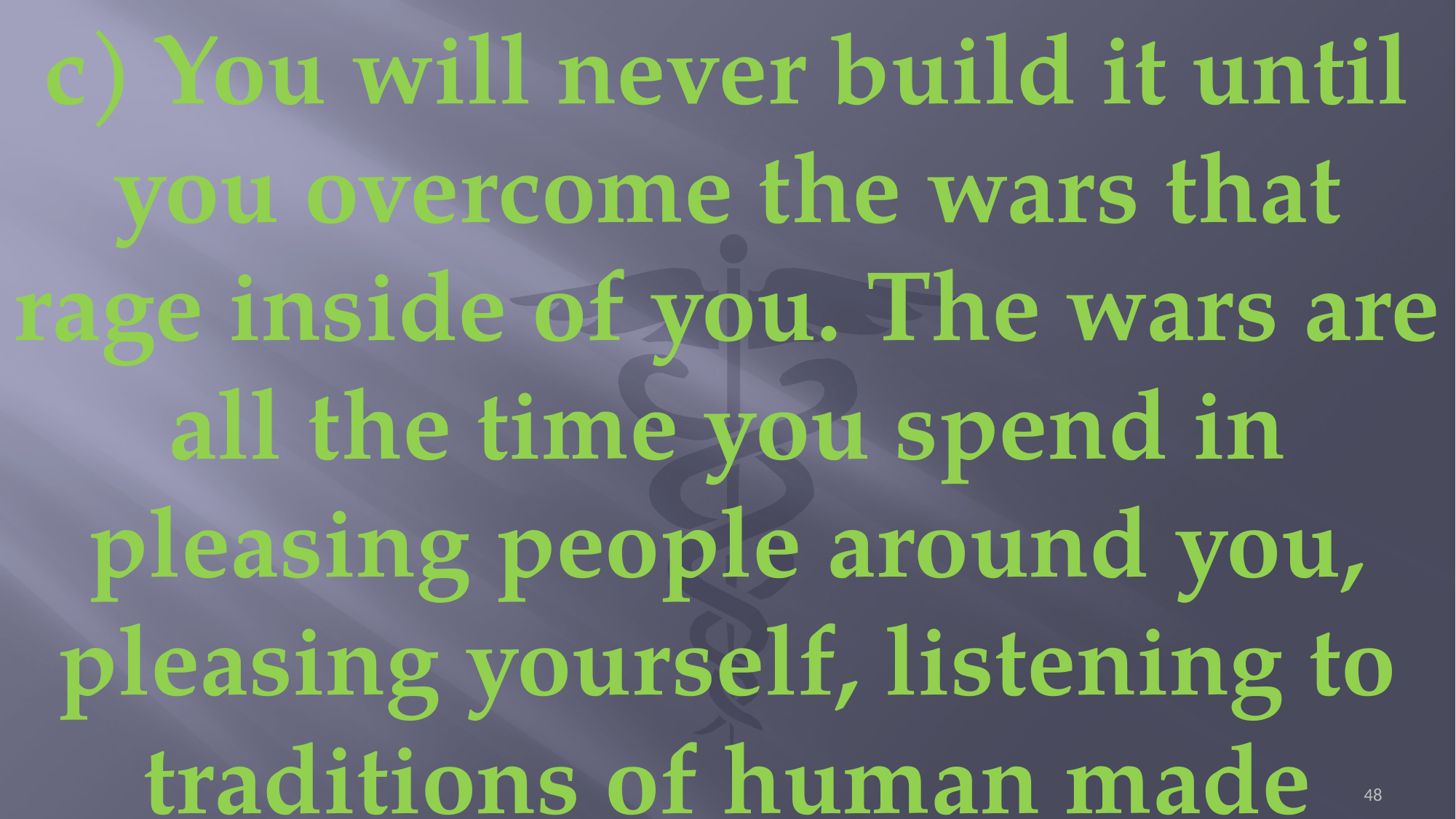

c)	You will never build it until you overcome the wars that rage inside of you. The wars are all the time you spend in pleasing people around you, pleasing yourself, listening to traditions of human made
48